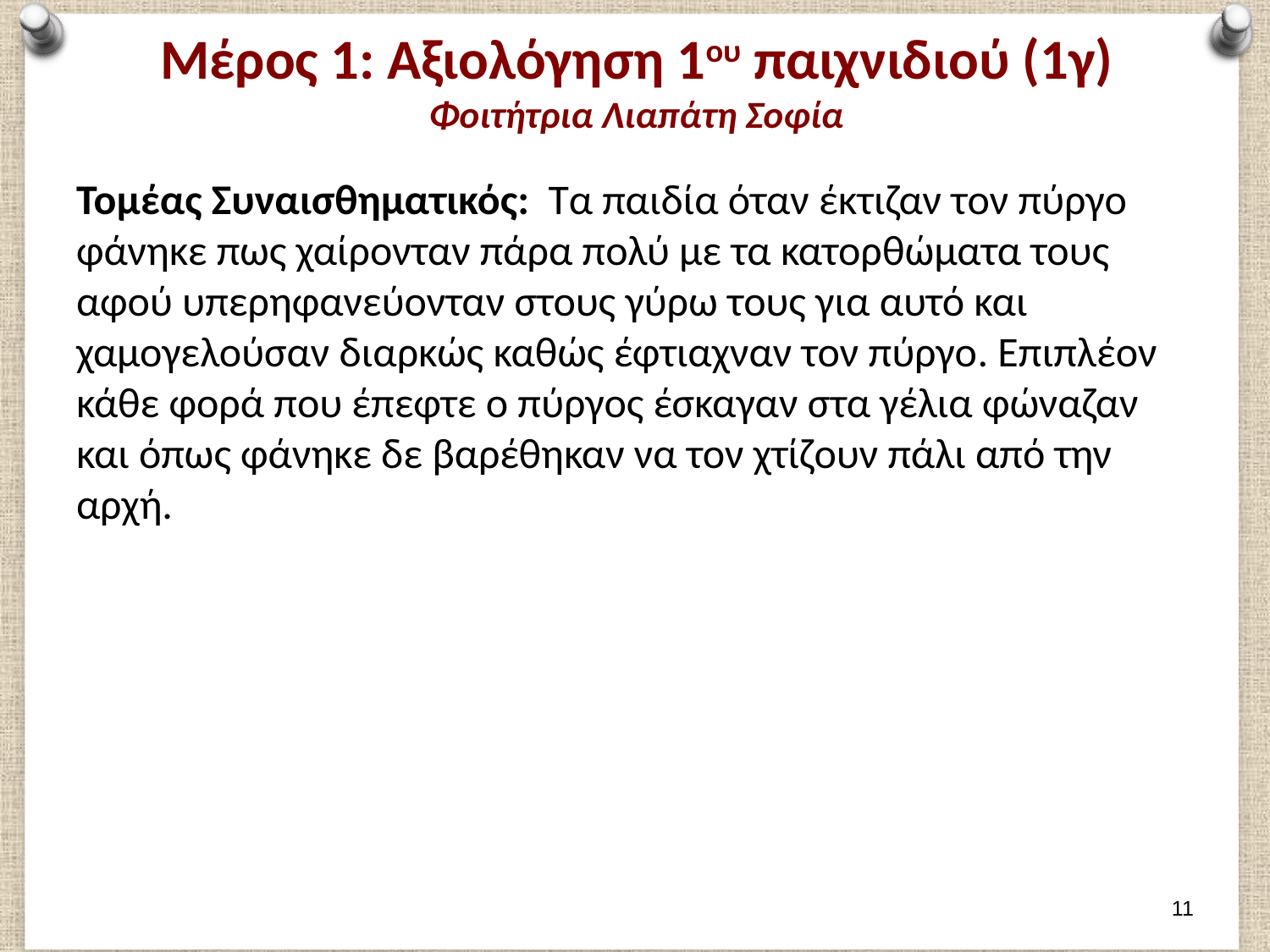

# Μέρος 1: Αξιολόγηση 1ου παιχνιδιού (1γ) Φοιτήτρια Λιαπάτη Σοφία
Τομέας Συναισθηματικός:  Τα παιδία όταν έκτιζαν τον πύργο φάνηκε πως χαίρονταν πάρα πολύ με τα κατορθώματα τους αφού υπερηφανεύονταν στους γύρω τους για αυτό και χαμογελούσαν διαρκώς καθώς έφτιαχναν τον πύργο. Επιπλέον κάθε φορά που έπεφτε ο πύργος έσκαγαν στα γέλια φώναζαν και όπως φάνηκε δε βαρέθηκαν να τον χτίζουν πάλι από την αρχή.
11